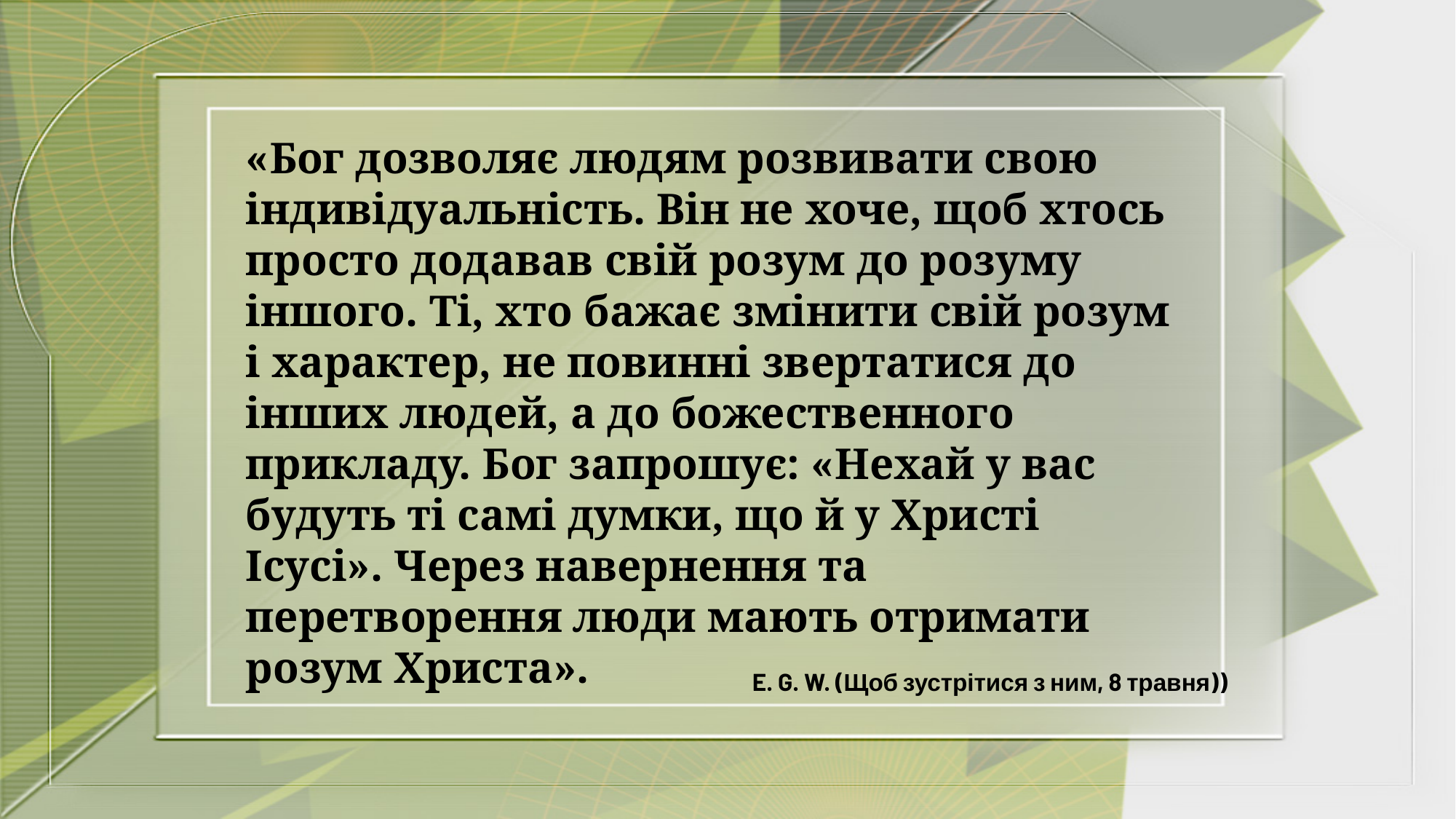

«Бог дозволяє людям розвивати свою індивідуальність. Він не хоче, щоб хтось просто додавав свій розум до розуму іншого. Ті, хто бажає змінити свій розум і характер, не повинні звертатися до інших людей, а до божественного прикладу. Бог запрошує: «Нехай у вас будуть ті самі думки, що й у Христі Ісусі». Через навернення та перетворення люди мають отримати розум Христа».
E. G. W. (Щоб зустрітися з ним, 8 травня))